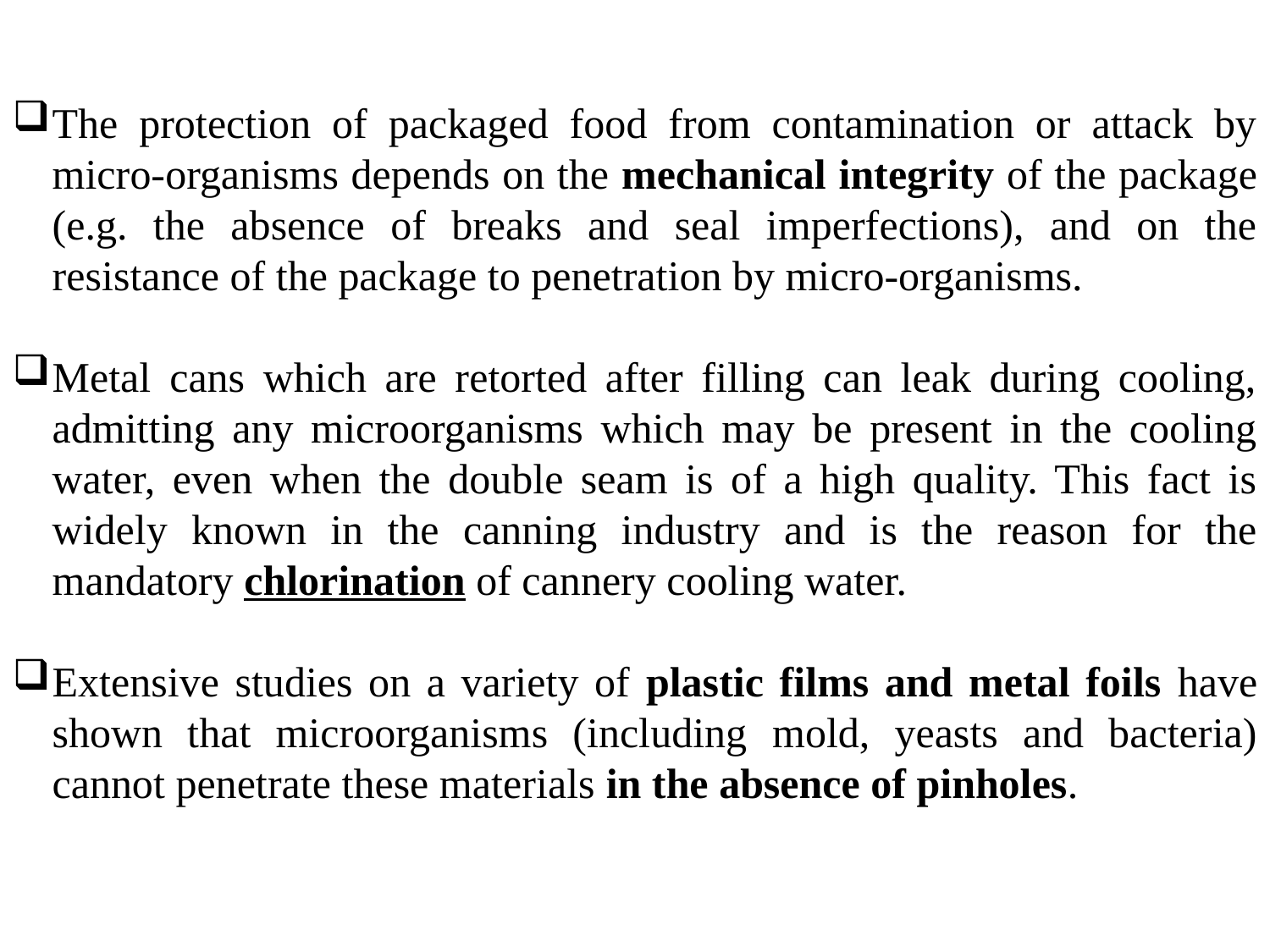

The protection of packaged food from contamination or attack by micro-organisms depends on the mechanical integrity of the package (e.g. the absence of breaks and seal imperfections), and on the resistance of the package to penetration by micro-organisms.

Metal cans which are retorted after filling can leak during cooling, admitting any microorganisms which may be present in the cooling water, even when the double seam is of a high quality. This fact is widely known in the canning industry and is the reason for the mandatory chlorination of cannery cooling water.

Extensive studies on a variety of plastic films and metal foils have shown that microorganisms (including mold, yeasts and bacteria) cannot penetrate these materials in the absence of pinholes.